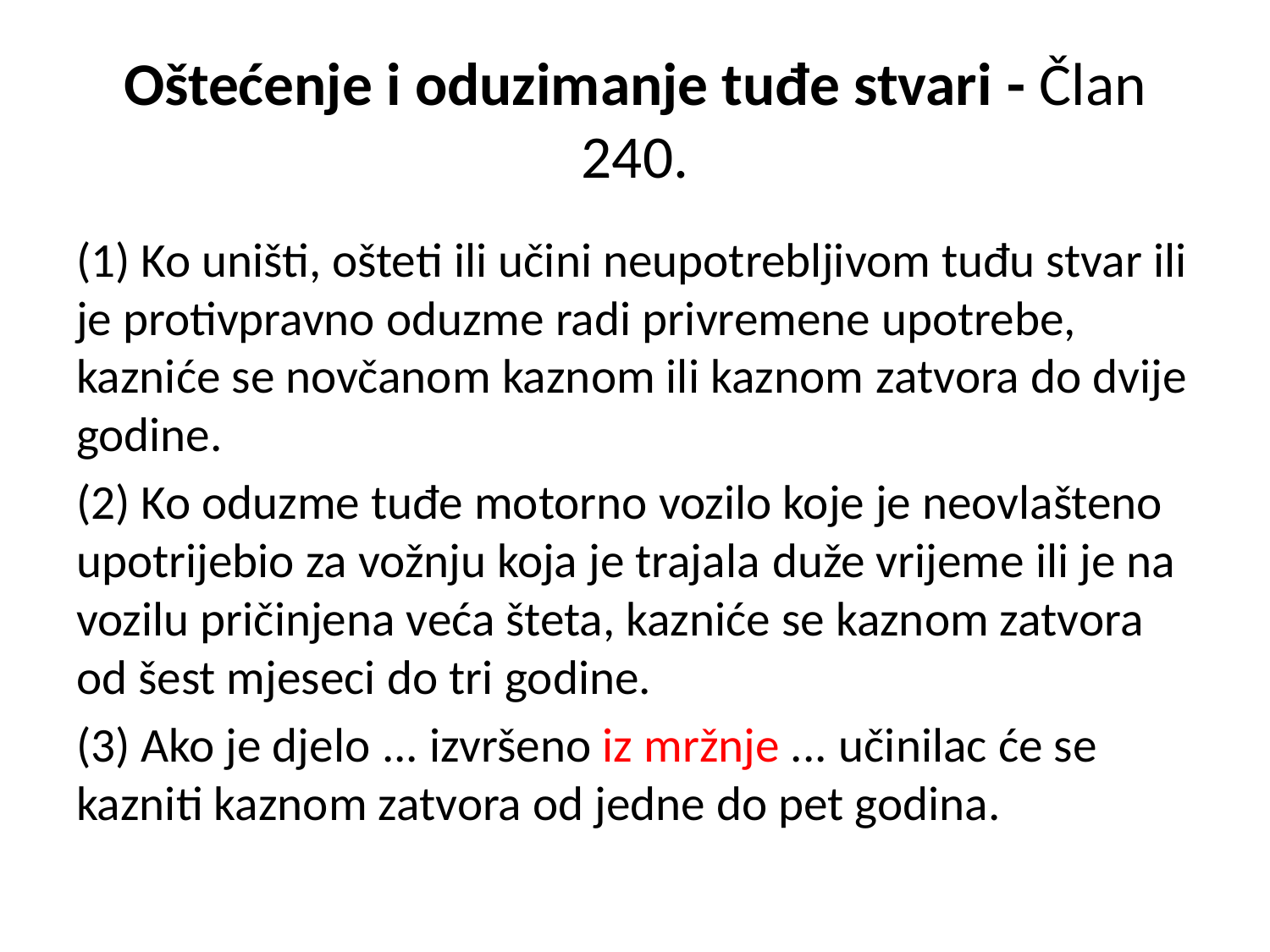

# Oštećenje i oduzimanje tuđe stvari - Član 240.
(1) Ko uništi, ošteti ili učini neupotrebljivom tuđu stvar ili je protivpravno oduzme radi privremene upotrebe, kazniće se novčanom kaznom ili kaznom zatvora do dvije godine.
(2) Ko oduzme tuđe motorno vozilo koje je neovlašteno upotrijebio za vožnju koja je trajala duže vrijeme ili je na vozilu pričinjena veća šteta, kazniće se kaznom zatvora od šest mjeseci do tri godine.
(3) Ako je djelo ... izvršeno iz mržnje ... učinilac će se kazniti kaznom zatvora od jedne do pet godina.